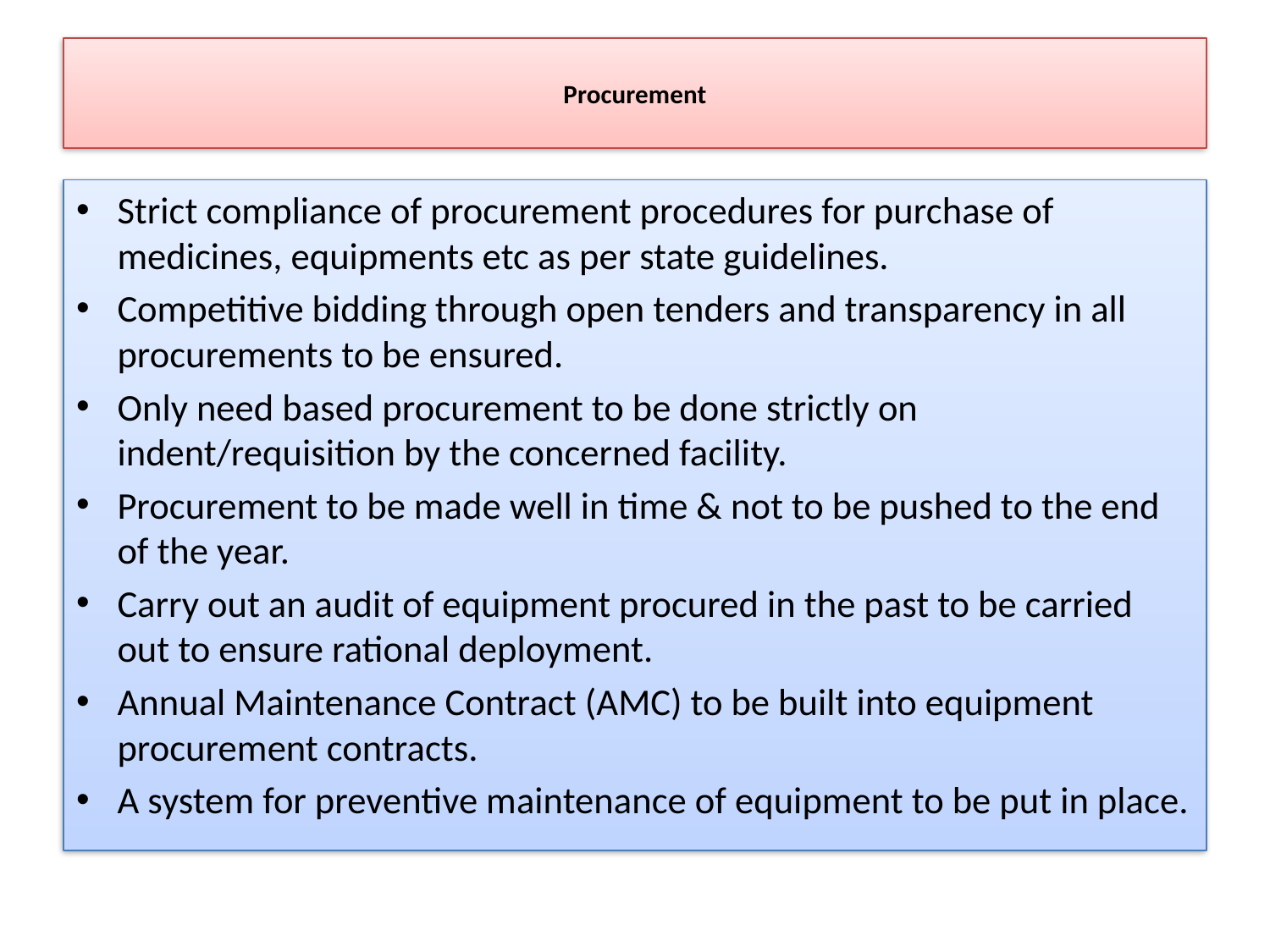

# Procurement
Strict compliance of procurement procedures for purchase of medicines, equipments etc as per state guidelines.
Competitive bidding through open tenders and transparency in all procurements to be ensured.
Only need based procurement to be done strictly on indent/requisition by the concerned facility.
Procurement to be made well in time & not to be pushed to the end of the year.
Carry out an audit of equipment procured in the past to be carried out to ensure rational deployment.
Annual Maintenance Contract (AMC) to be built into equipment procurement contracts.
A system for preventive maintenance of equipment to be put in place.